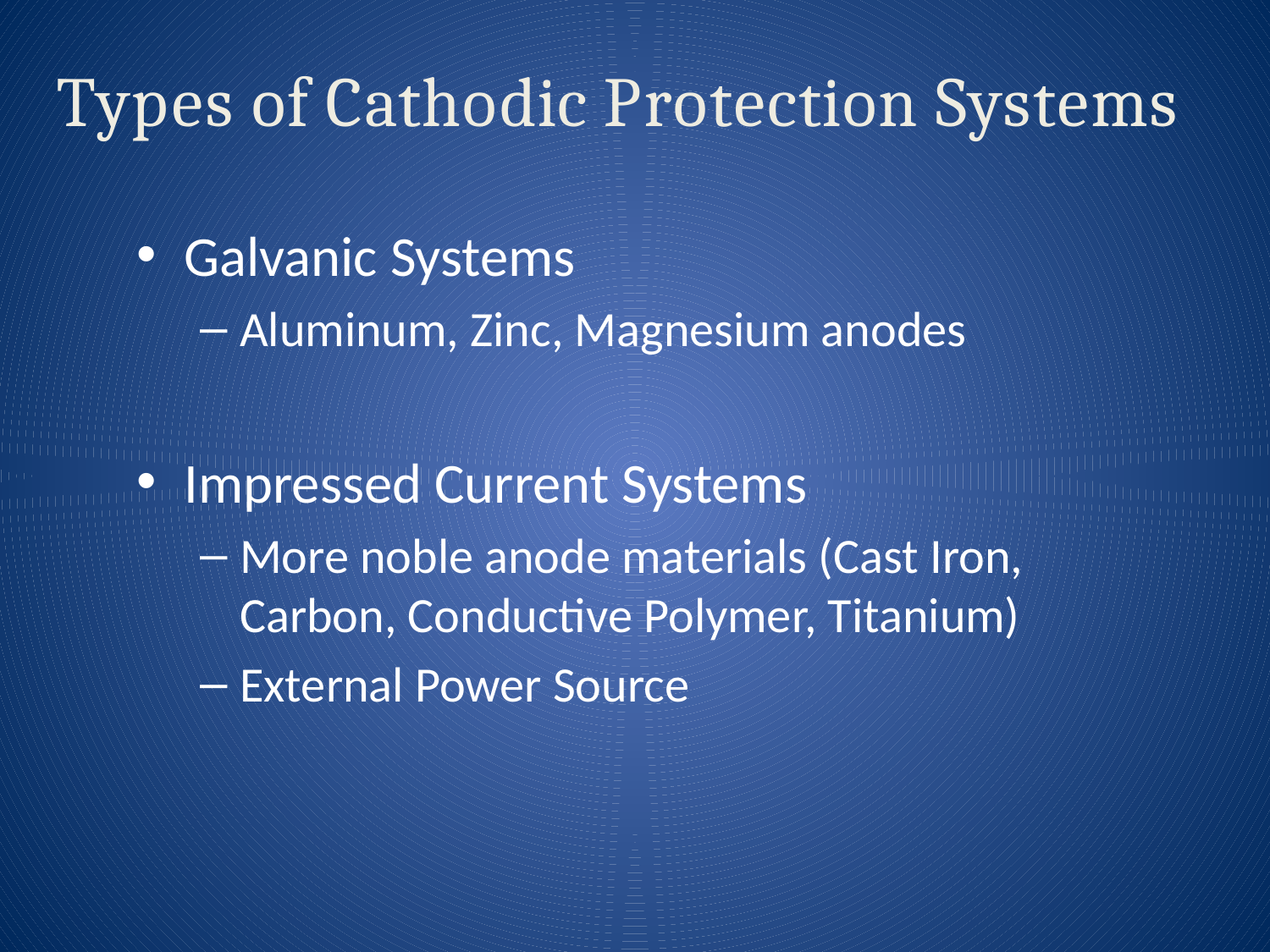

# Types of Cathodic Protection Systems
Galvanic Systems
Aluminum, Zinc, Magnesium anodes

Impressed Current Systems
More noble anode materials (Cast Iron, Carbon, Conductive Polymer, Titanium)
External Power Source